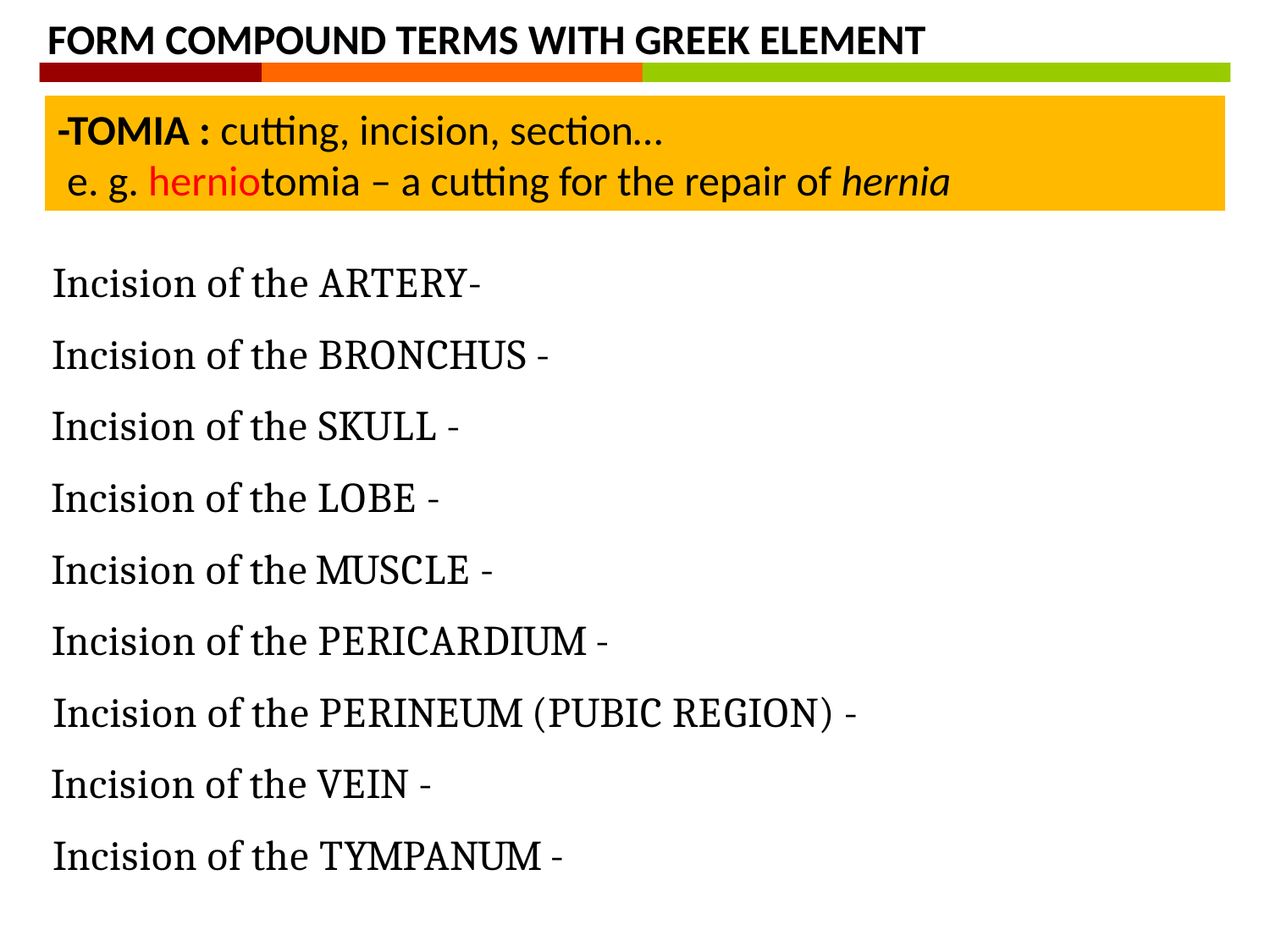

FORM COMPOUND TERMS WITH GREEK ELEMENT
-TOMIA : cutting, incision, section…
 e. g. herniotomia – a cutting for the repair of hernia

Incision of the ARTERY-

Incision of the BRONCHUS -

Incision of the SKULL -

Incision of the LOBE -

Incision of the MUSCLE -

Incision of the PERICARDIUM -

Incision of the PERINEUM (PUBIC REGION) -
Incision of the VEIN -
Incision of the TYMPANUM -